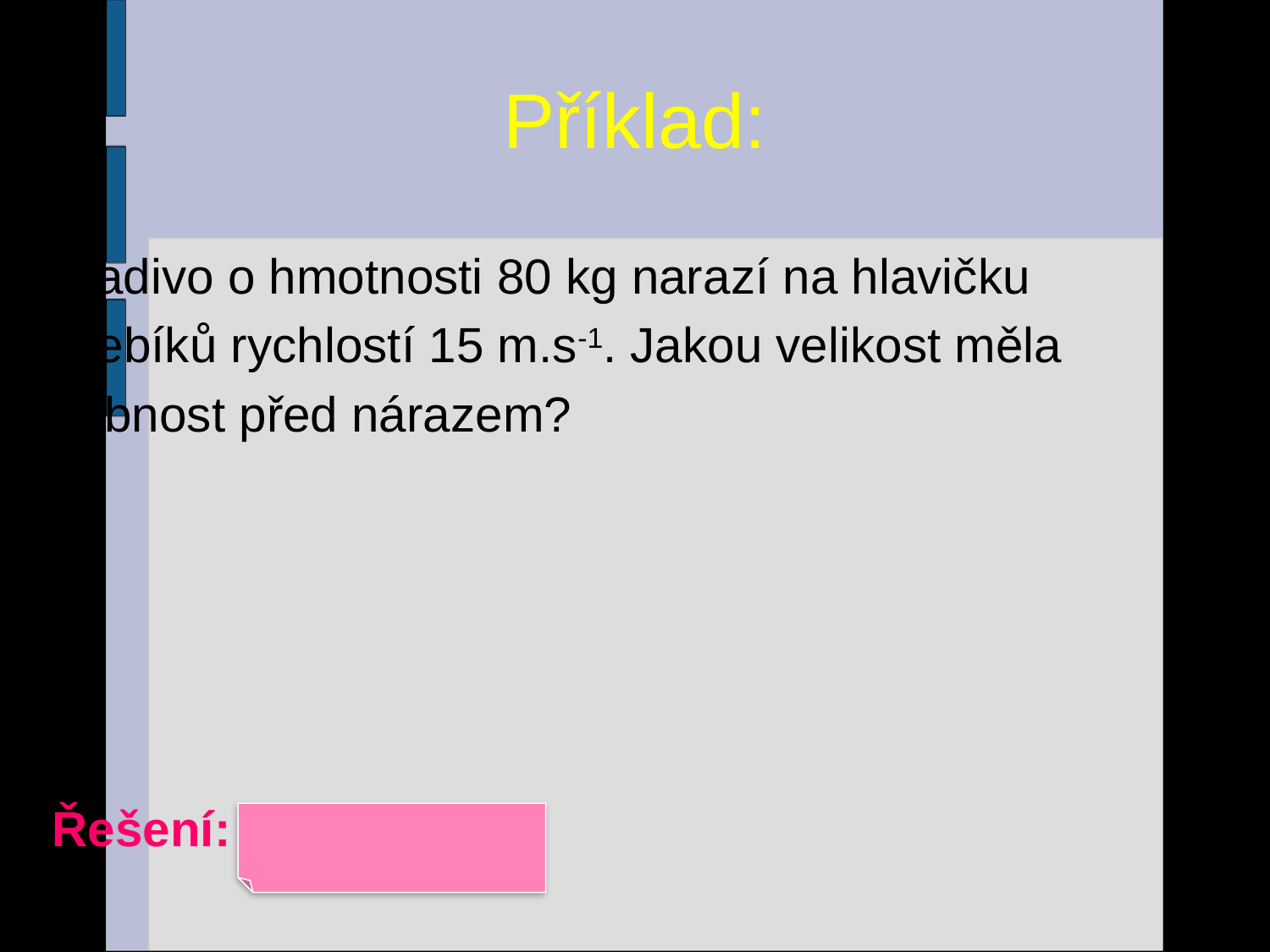

# Příklad:
Kladivo o hmotnosti 80 kg narazí na hlavičku
hřebíků rychlostí 15 m.s-1. Jakou velikost měla
hybnost před nárazem?

Řešení: 12 kg.m.s-1

21